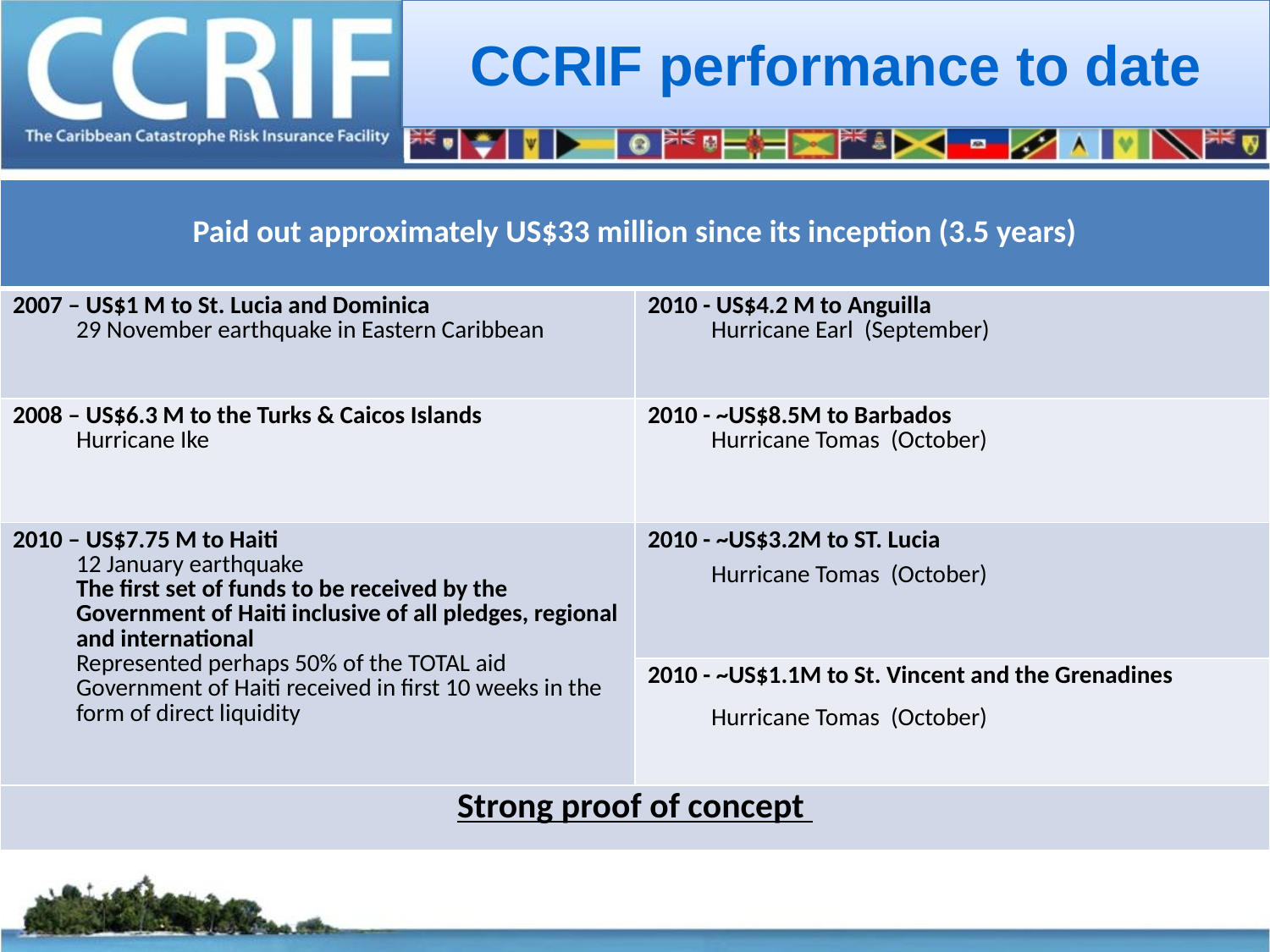

# CCRIF performance to date
| Paid out approximately US$33 million since its inception (3.5 years) |  |
| --- | --- |
| 2007 – US$1 M to St. Lucia and Dominica 29 November earthquake in Eastern Caribbean | 2010 - US$4.2 M to Anguilla Hurricane Earl (September) |
| 2008 – US$6.3 M to the Turks & Caicos Islands Hurricane Ike | 2010 - ~US$8.5M to Barbados Hurricane Tomas (October) |
| 2010 – US$7.75 M to Haiti 12 January earthquake The first set of funds to be received by the Government of Haiti inclusive of all pledges, regional and international Represented perhaps 50% of the TOTAL aid Government of Haiti received in first 10 weeks in the form of direct liquidity | 2010 - ~US$3.2M to ST. Lucia Hurricane Tomas (October) |
|  | 2010 - ~US$1.1M to St. Vincent and the Grenadines Hurricane Tomas (October) |
| Strong proof of concept |  |